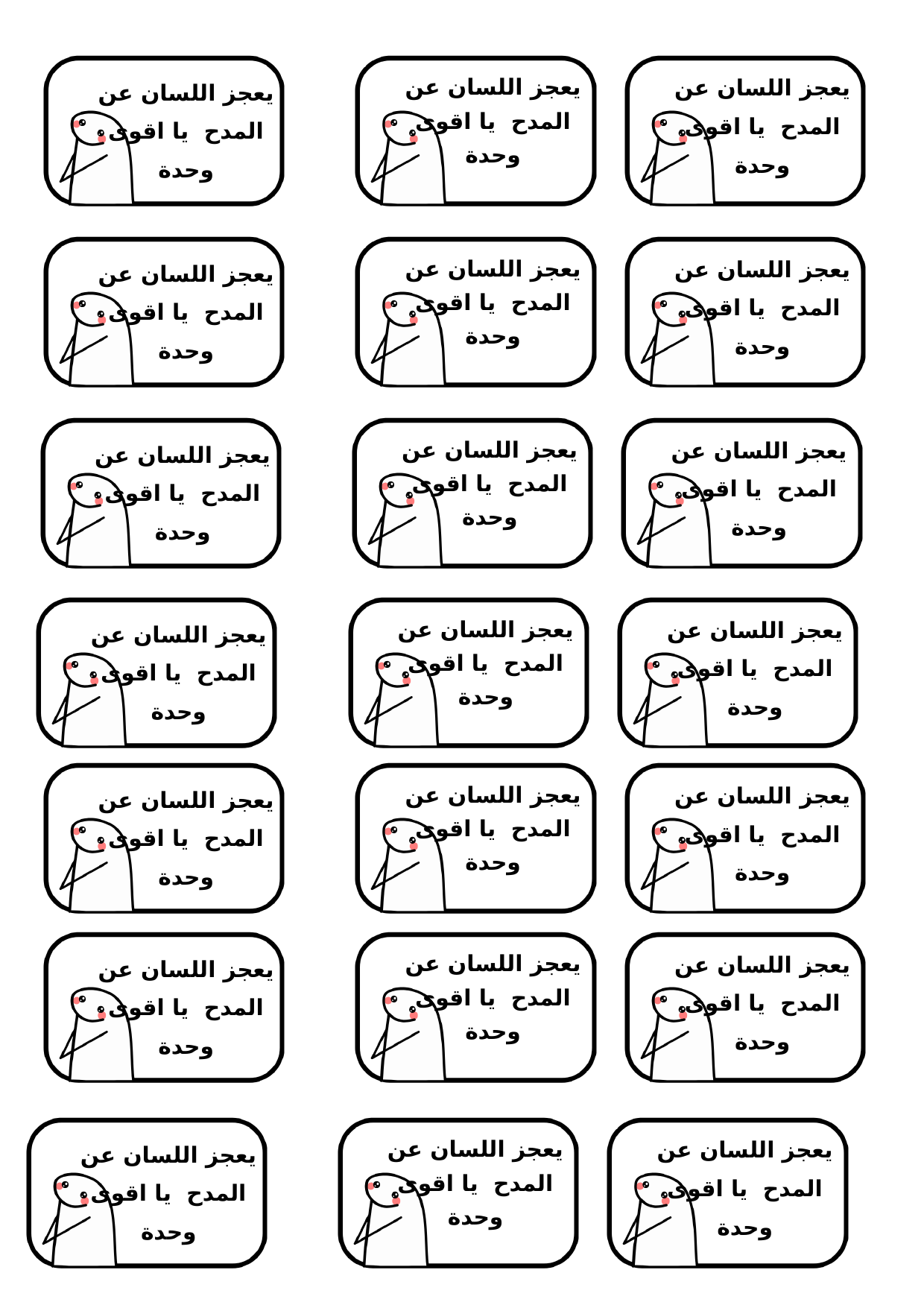

ﻳﻌﺠﺰ اﻟﻠﺴﺎن ﻋﻦ اﻟﻤﺪح  ﻳﺎ اﻗﻮى وﺣﺪة
ﻳﻌﺠﺰ اﻟﻠﺴﺎن ﻋﻦ اﻟﻤﺪح  ﻳﺎ اﻗﻮى وﺣﺪة
ﻳﻌﺠﺰ اﻟﻠﺴﺎن ﻋﻦ اﻟﻤﺪح  ﻳﺎ اﻗﻮى وﺣﺪة

ﻳﻌﺠﺰ اﻟﻠﺴﺎن ﻋﻦ اﻟﻤﺪح  ﻳﺎ اﻗﻮى وﺣﺪة
ﻳﻌﺠﺰ اﻟﻠﺴﺎن ﻋﻦ اﻟﻤﺪح  ﻳﺎ اﻗﻮى وﺣﺪة
ﻳﻌﺠﺰ اﻟﻠﺴﺎن ﻋﻦ اﻟﻤﺪح  ﻳﺎ اﻗﻮى وﺣﺪة

ﻳﻌﺠﺰ اﻟﻠﺴﺎن ﻋﻦ اﻟﻤﺪح  ﻳﺎ اﻗﻮى وﺣﺪة
ﻳﻌﺠﺰ اﻟﻠﺴﺎن ﻋﻦ اﻟﻤﺪح  ﻳﺎ اﻗﻮى وﺣﺪة
ﻳﻌﺠﺰ اﻟﻠﺴﺎن ﻋﻦ اﻟﻤﺪح  ﻳﺎ اﻗﻮى وﺣﺪة

ﻳﻌﺠﺰ اﻟﻠﺴﺎن ﻋﻦ اﻟﻤﺪح  ﻳﺎ اﻗﻮى وﺣﺪة
ﻳﻌﺠﺰ اﻟﻠﺴﺎن ﻋﻦ اﻟﻤﺪح  ﻳﺎ اﻗﻮى وﺣﺪة
ﻳﻌﺠﺰ اﻟﻠﺴﺎن ﻋﻦ اﻟﻤﺪح  ﻳﺎ اﻗﻮى وﺣﺪة

ﻳﻌﺠﺰ اﻟﻠﺴﺎن ﻋﻦ اﻟﻤﺪح  ﻳﺎ اﻗﻮى وﺣﺪة
ﻳﻌﺠﺰ اﻟﻠﺴﺎن ﻋﻦ اﻟﻤﺪح  ﻳﺎ اﻗﻮى وﺣﺪة
ﻳﻌﺠﺰ اﻟﻠﺴﺎن ﻋﻦ اﻟﻤﺪح  ﻳﺎ اﻗﻮى وﺣﺪة

ﻳﻌﺠﺰ اﻟﻠﺴﺎن ﻋﻦ اﻟﻤﺪح  ﻳﺎ اﻗﻮى وﺣﺪة
ﻳﻌﺠﺰ اﻟﻠﺴﺎن ﻋﻦ اﻟﻤﺪح  ﻳﺎ اﻗﻮى وﺣﺪة
ﻳﻌﺠﺰ اﻟﻠﺴﺎن ﻋﻦ اﻟﻤﺪح  ﻳﺎ اﻗﻮى وﺣﺪة

ﻳﻌﺠﺰ اﻟﻠﺴﺎن ﻋﻦ اﻟﻤﺪح  ﻳﺎ اﻗﻮى وﺣﺪة
ﻳﻌﺠﺰ اﻟﻠﺴﺎن ﻋﻦ اﻟﻤﺪح  ﻳﺎ اﻗﻮى وﺣﺪة
ﻳﻌﺠﺰ اﻟﻠﺴﺎن ﻋﻦ اﻟﻤﺪح  ﻳﺎ اﻗﻮى وﺣﺪة